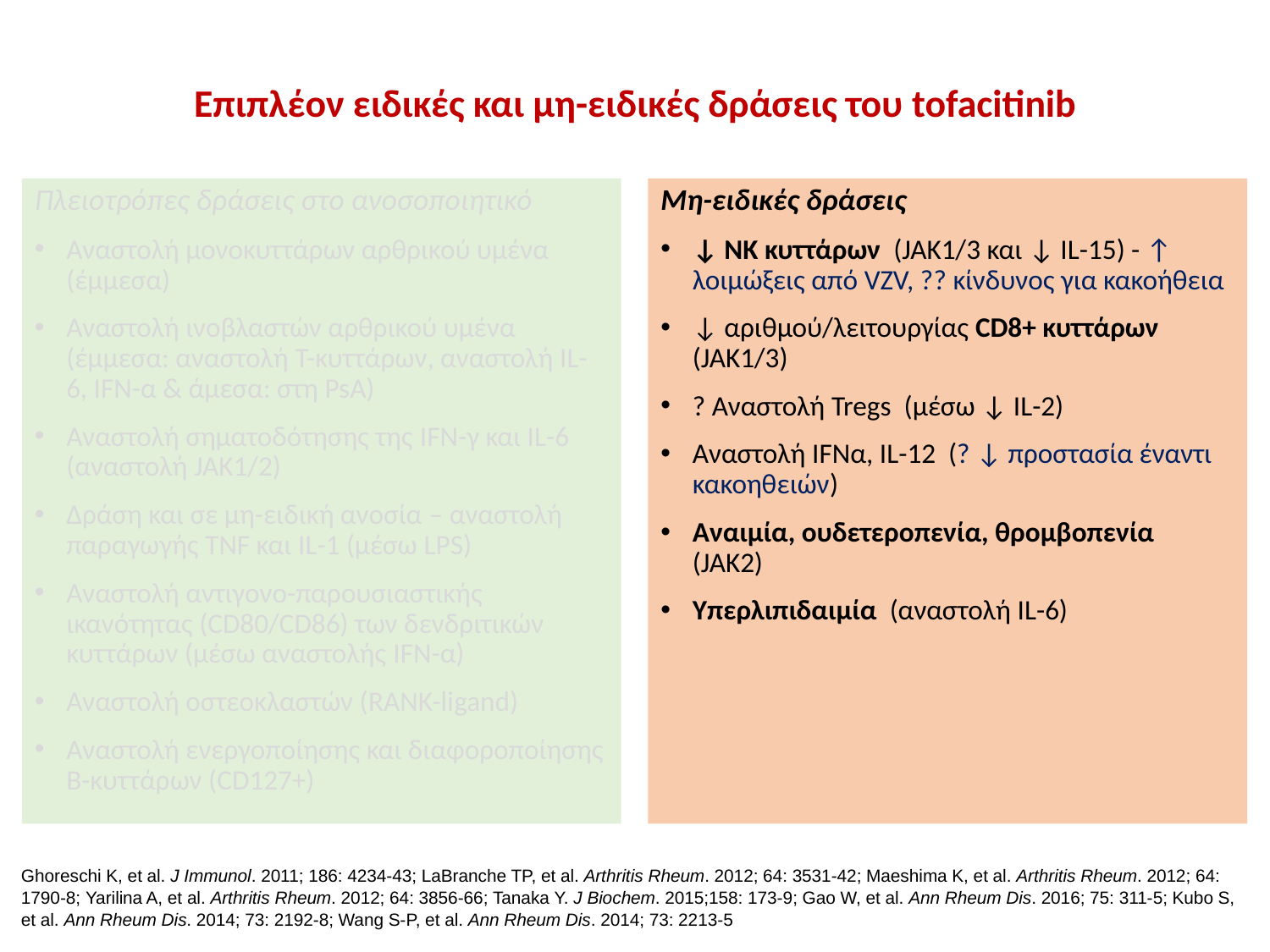

# Επιπλέον ειδικές και μη-ειδικές δράσεις του tofacitinib
Πλειοτρόπες δράσεις στο ανοσοποιητικό
Αναστολή μονοκυττάρων αρθρικού υμένα (έμμεσα)
Αναστολή ινοβλαστών αρθρικού υμένα (έμμεσα: αναστολή T-κυττάρων, αναστολή IL-6, IFN-α & άμεσα: στη PsA)
Αναστολή σηματοδότησης της IFN-γ και IL-6 (αναστολή JAK1/2)
Δράση και σε μη-ειδική ανοσία – αναστολή παραγωγής TNF και IL-1 (μέσω LPS)
Αναστολή αντιγονο-παρουσιαστικής ικανότητας (CD80/CD86) των δενδριτικών κυττάρων (μέσω αναστολής IFN-α)
Αναστολή οστεοκλαστών (RANK-ligand)
Αναστολή ενεργοποίησης και διαφοροποίησης Β-κυττάρων (CD127+)
Μη-ειδικές δράσεις
↓ ΝΚ κυττάρων  (JAK1/3 και ↓ IL-15) - ↑ λοιμώξεις από VZV, ?? κίνδυνος για κακοήθεια
↓ αριθμού/λειτουργίας CD8+ κυττάρων  (JAK1/3)
? Αναστολή Tregs  (μέσω ↓ IL-2)
Αναστολή IFNα, IL-12  (? ↓ προστασία έναντι κακοηθειών)
Αναιμία, ουδετεροπενία, θρομβοπενία  (JAK2)
Υπερλιπιδαιμία  (αναστολή IL-6)
Ghoreschi K, et al. J Immunol. 2011; 186: 4234-43; LaBranche TP, et al. Arthritis Rheum. 2012; 64: 3531-42; Maeshima K, et al. Arthritis Rheum. 2012; 64: 1790-8; Yarilina A, et al. Arthritis Rheum. 2012; 64: 3856-66; Tanaka Y. J Biochem. 2015;158: 173-9; Gao W, et al. Ann Rheum Dis. 2016; 75: 311-5; Kubo S, et al. Ann Rheum Dis. 2014; 73: 2192-8; Wang S-P, et al. Ann Rheum Dis. 2014; 73: 2213-5